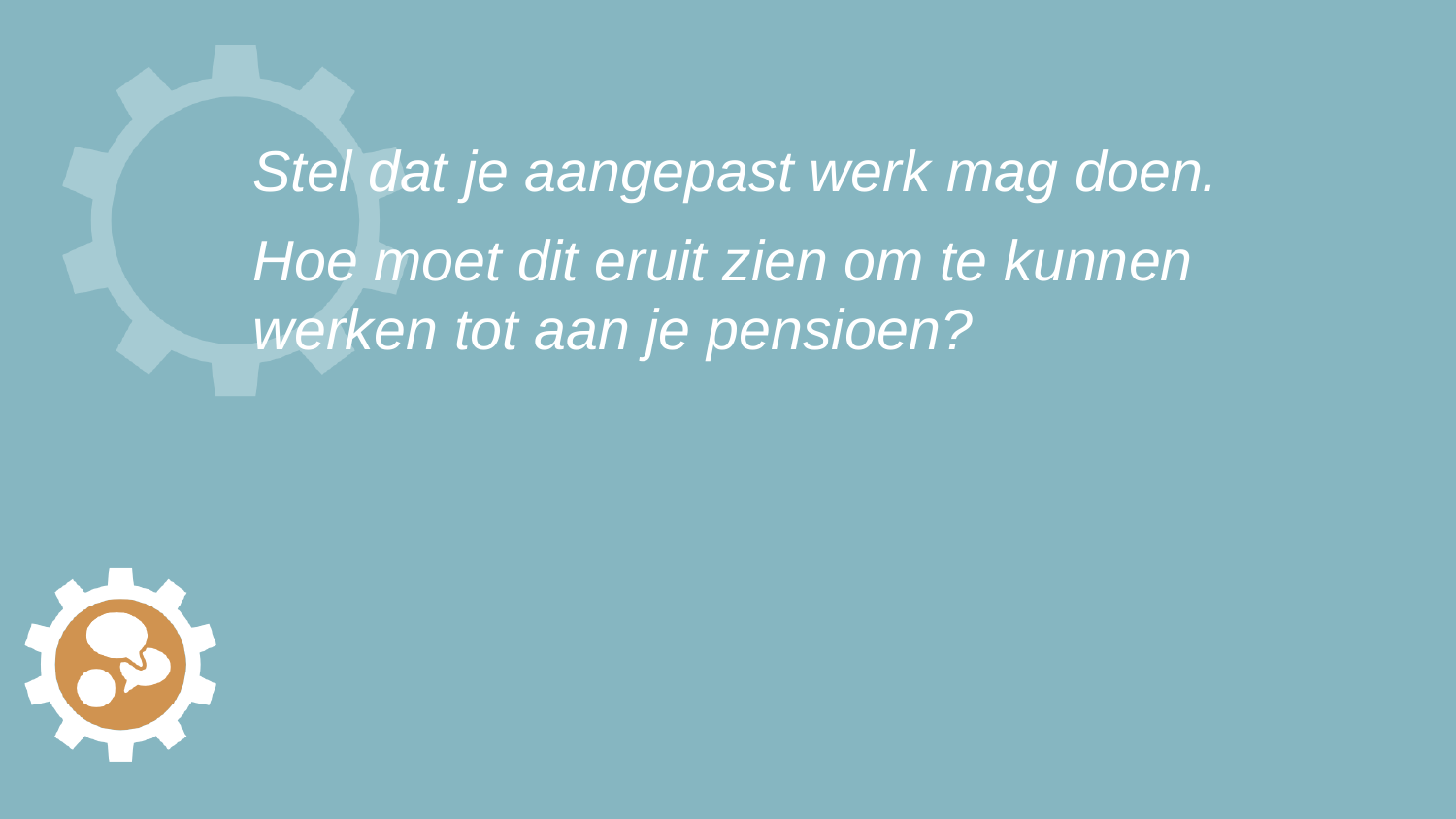

# Stel dat je aangepast werk mag doen.
Hoe moet dit eruit zien om te kunnen werken tot aan je pensioen?